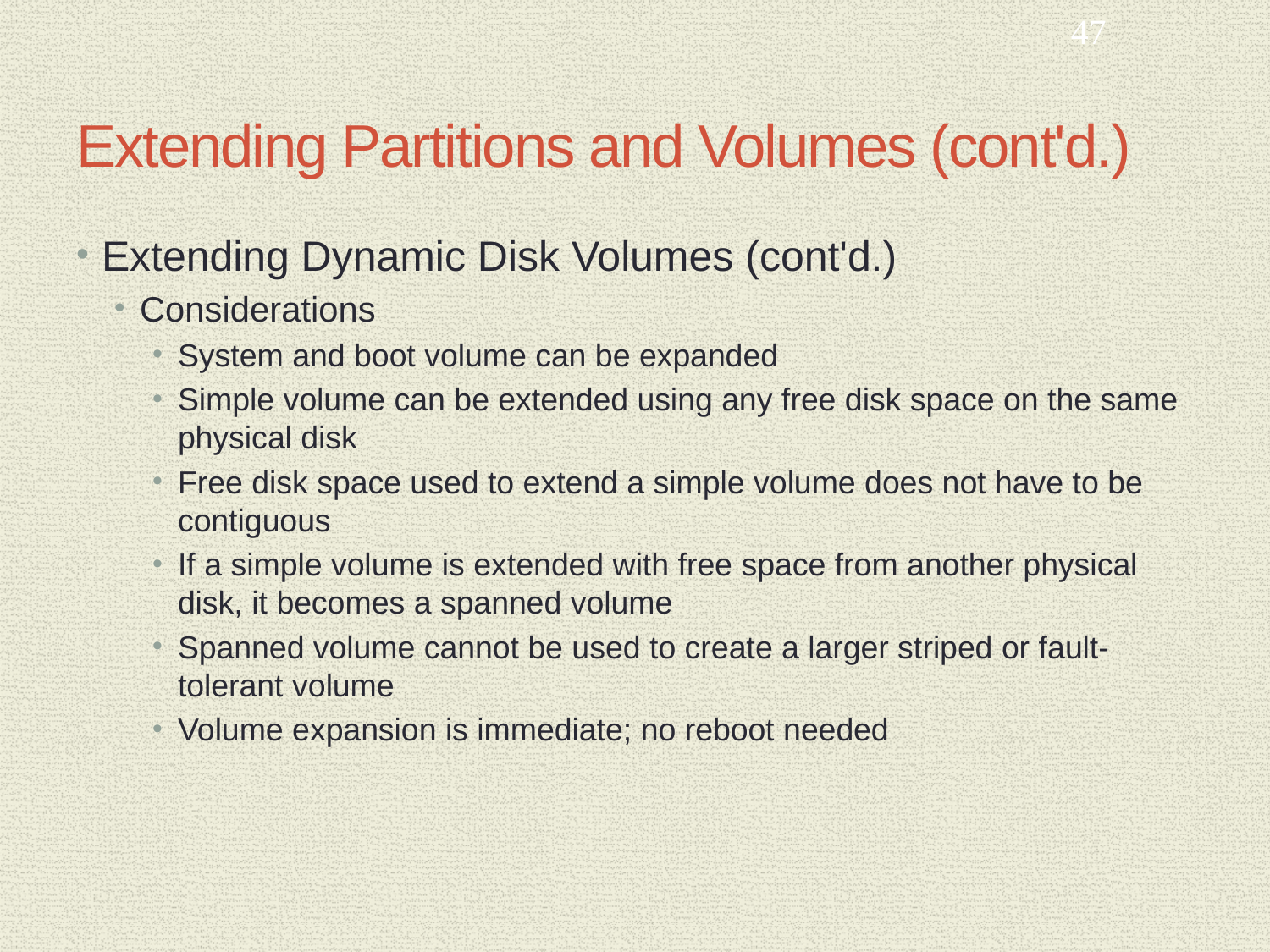

47
# Extending Partitions and Volumes (cont'd.)
Extending Dynamic Disk Volumes (cont'd.)
Considerations
System and boot volume can be expanded
Simple volume can be extended using any free disk space on the same physical disk
Free disk space used to extend a simple volume does not have to be contiguous
If a simple volume is extended with free space from another physical disk, it becomes a spanned volume
Spanned volume cannot be used to create a larger striped or fault-tolerant volume
Volume expansion is immediate; no reboot needed